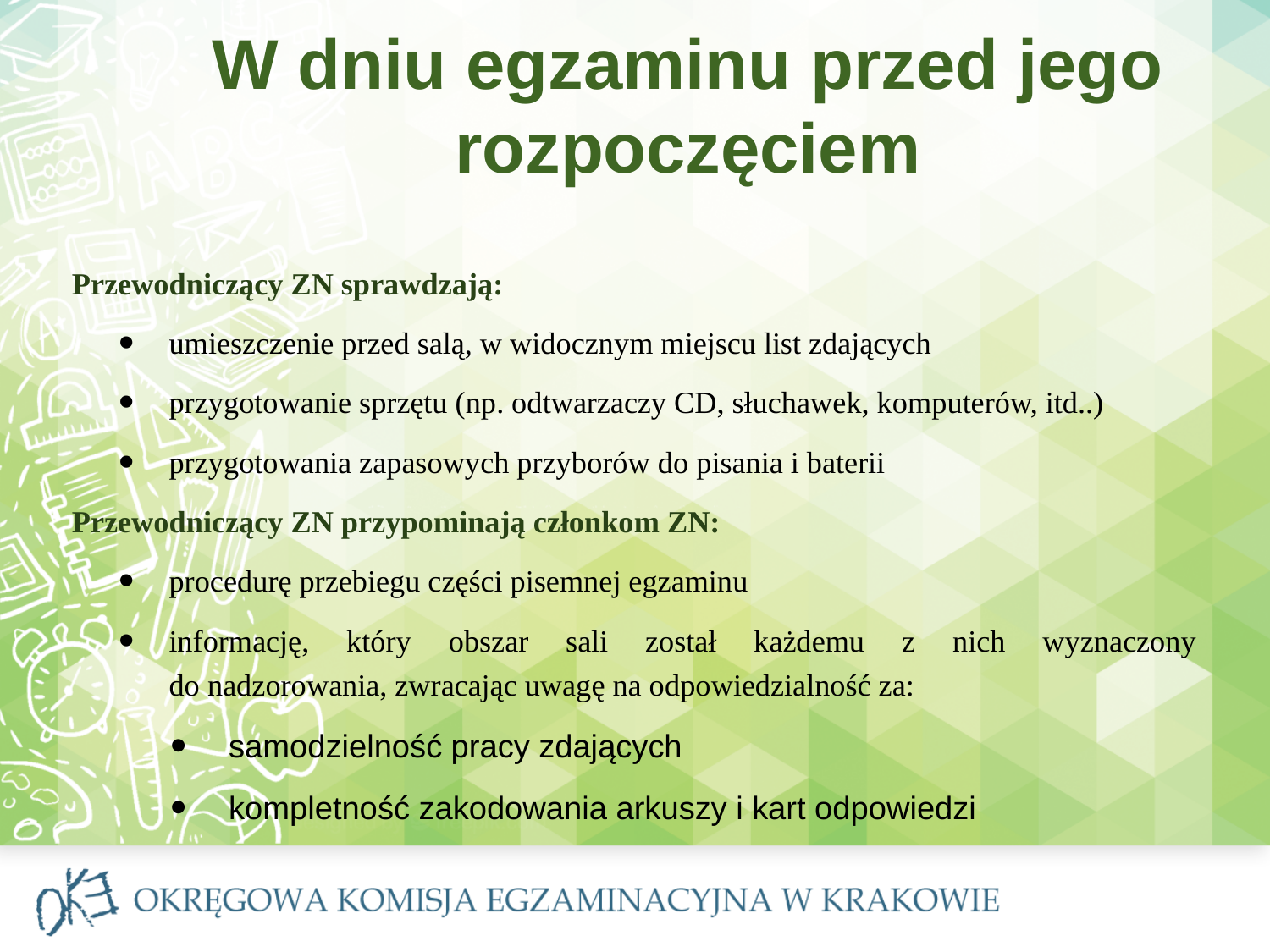

# W dniu egzaminu przed jego rozpoczęciem

Przewodniczący ZN sprawdzają:
umieszczenie przed salą, w widocznym miejscu list zdających
przygotowanie sprzętu (np. odtwarzaczy CD, słuchawek, komputerów, itd..)
przygotowania zapasowych przyborów do pisania i baterii
Przewodniczący ZN przypominają członkom ZN:
procedurę przebiegu części pisemnej egzaminu
informację, który obszar sali został każdemu z nich wyznaczony
do nadzorowania, zwracając uwagę na odpowiedzialność za:
samodzielność pracy zdających
kompletność zakodowania arkuszy i kart odpowiedzi